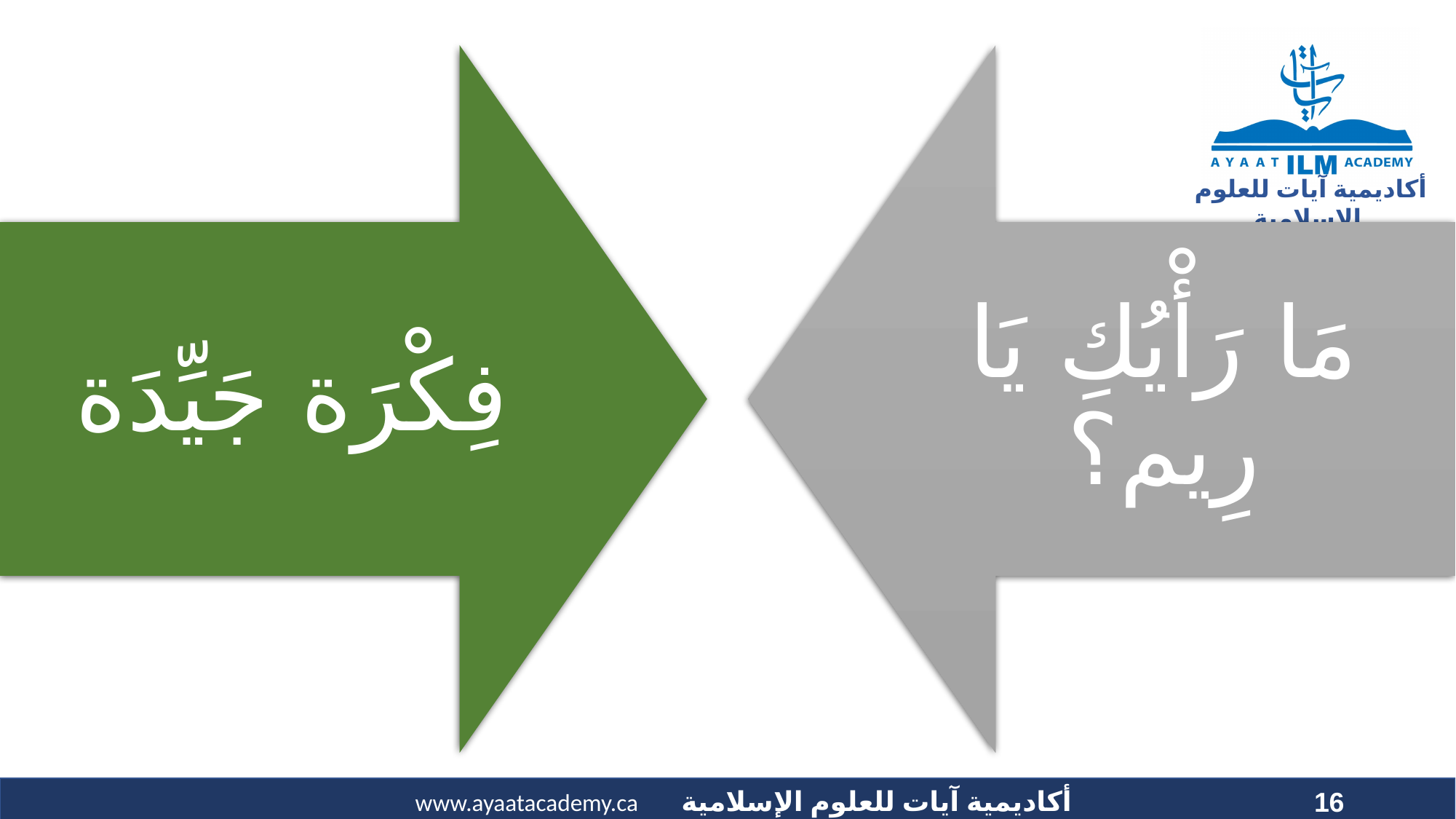

مَا رَأْيُكِ يَا رِيم؟
فِكْرَة جَيِّدَة
16